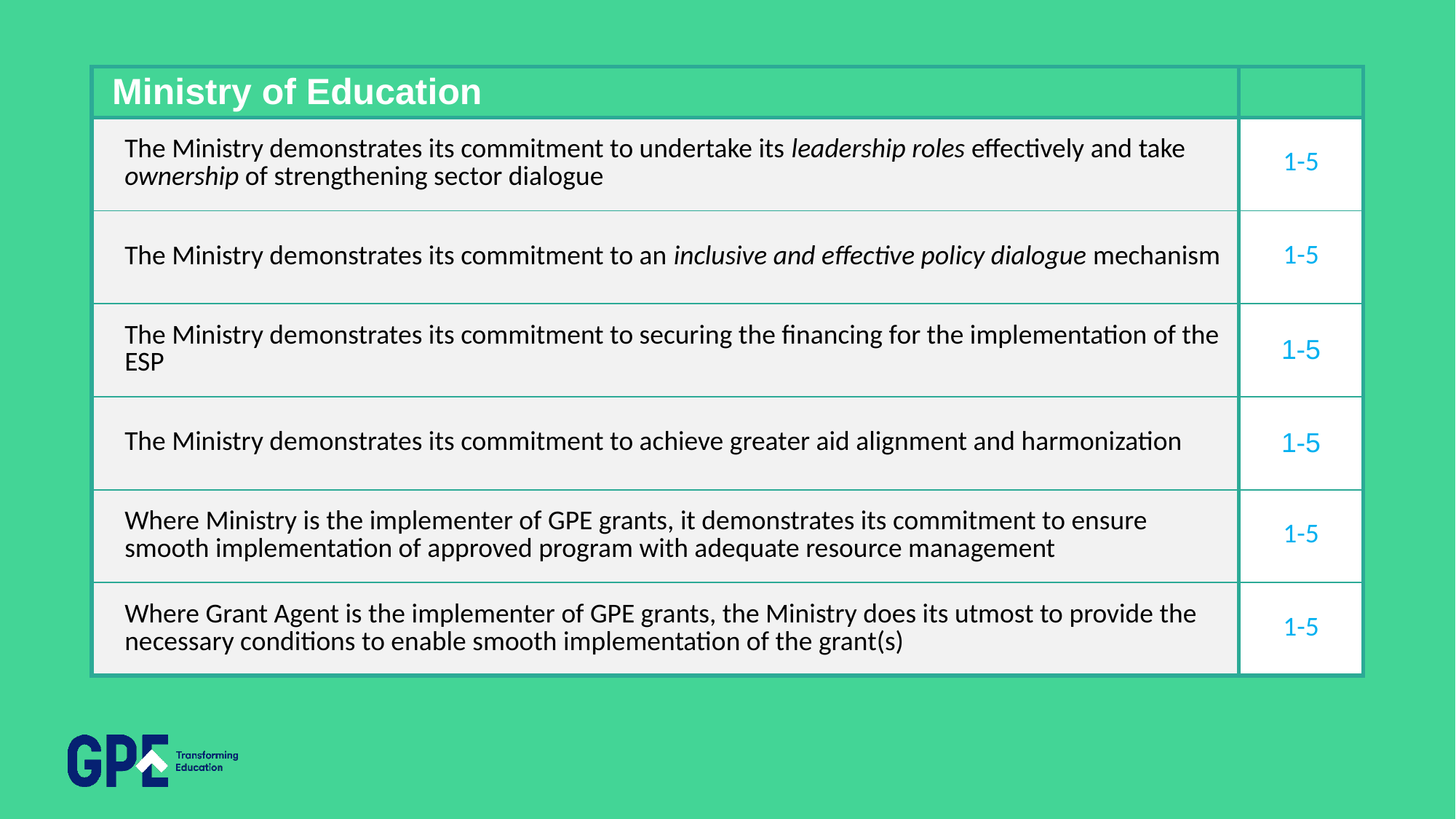

| Ministry of Education |  |
| --- | --- |
| The Ministry demonstrates its commitment to undertake its leadership roles effectively and take ownership of strengthening sector dialogue | 1-5 |
| The Ministry demonstrates its commitment to an inclusive and effective policy dialogue mechanism | 1-5 |
| The Ministry demonstrates its commitment to securing the financing for the implementation of the ESP | 1-5 |
| The Ministry demonstrates its commitment to achieve greater aid alignment and harmonization | 1-5 |
| Where Ministry is the implementer of GPE grants, it demonstrates its commitment to ensure smooth implementation of approved program with adequate resource management | 1-5 |
| Where Grant Agent is the implementer of GPE grants, the Ministry does its utmost to provide the necessary conditions to enable smooth implementation of the grant(s) | 1-5 |